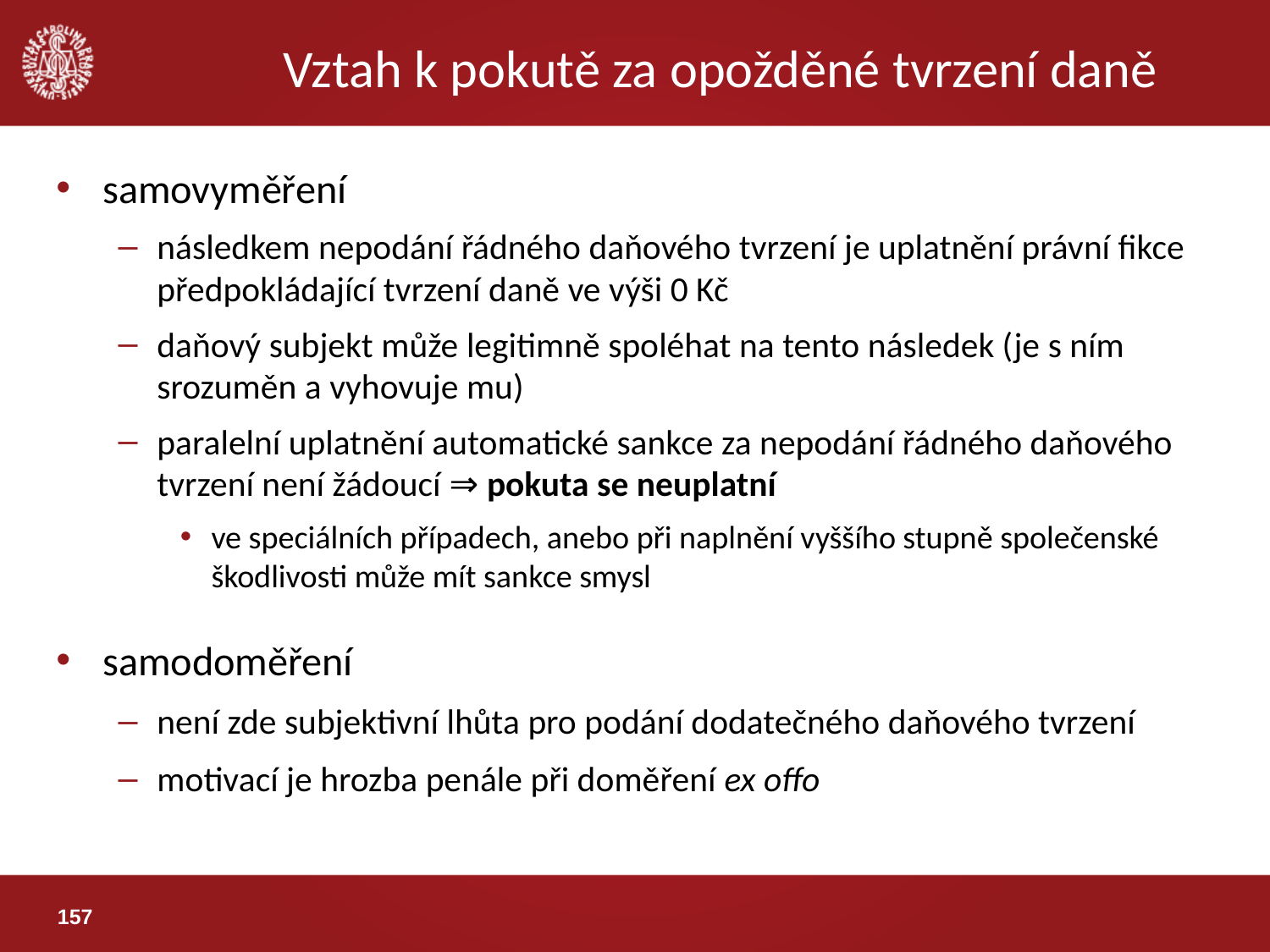

# Vztah k pokutě za opožděné tvrzení daně
samovyměření
následkem nepodání řádného daňového tvrzení je uplatnění právní fikce předpokládající tvrzení daně ve výši 0 Kč
daňový subjekt může legitimně spoléhat na tento následek (je s ním srozuměn a vyhovuje mu)
paralelní uplatnění automatické sankce za nepodání řádného daňového tvrzení není žádoucí ⇒ pokuta se neuplatní
ve speciálních případech, anebo při naplnění vyššího stupně společenské škodlivosti může mít sankce smysl

samodoměření
není zde subjektivní lhůta pro podání dodatečného daňového tvrzení
motivací je hrozba penále při doměření ex offo

157